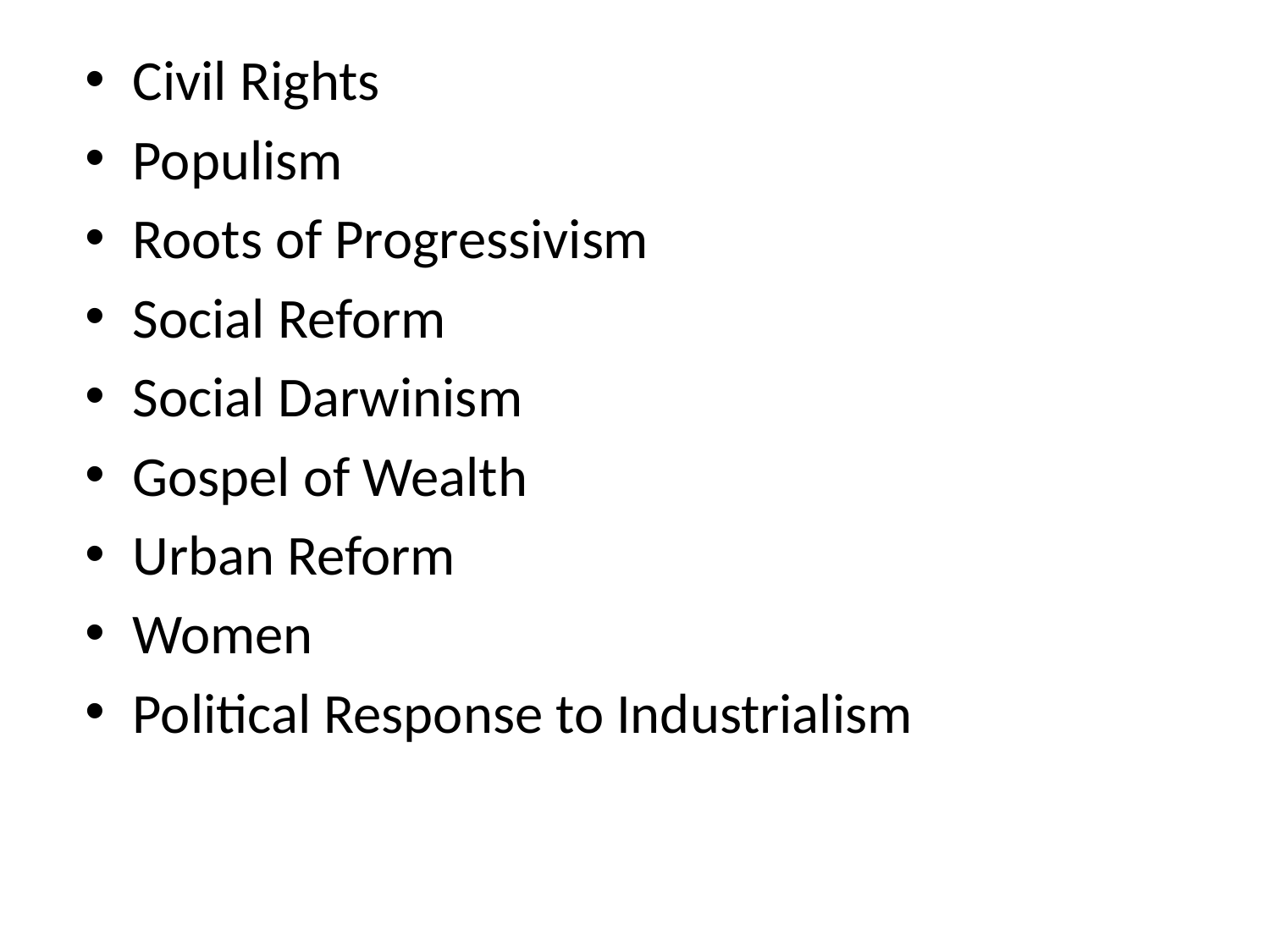

Civil Rights
Populism
Roots of Progressivism
Social Reform
Social Darwinism
Gospel of Wealth
Urban Reform
Women
Political Response to Industrialism